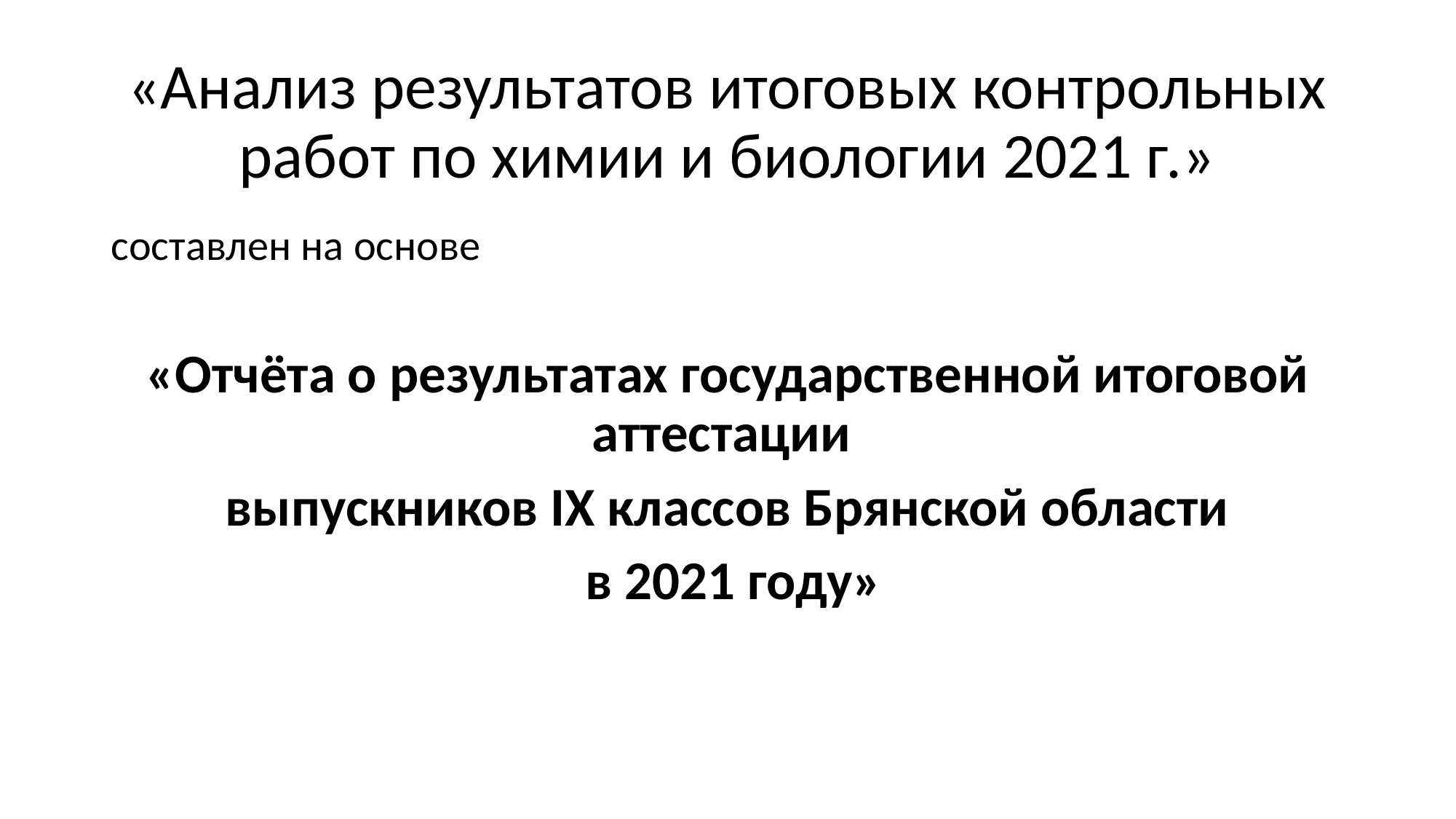

# «Анализ результатов итоговых контрольных работ по химии и биологии 2021 г.»
составлен на основе

«Отчёта о результатах государственной итоговой аттестации
выпускников IX классов Брянской области
 в 2021 году»